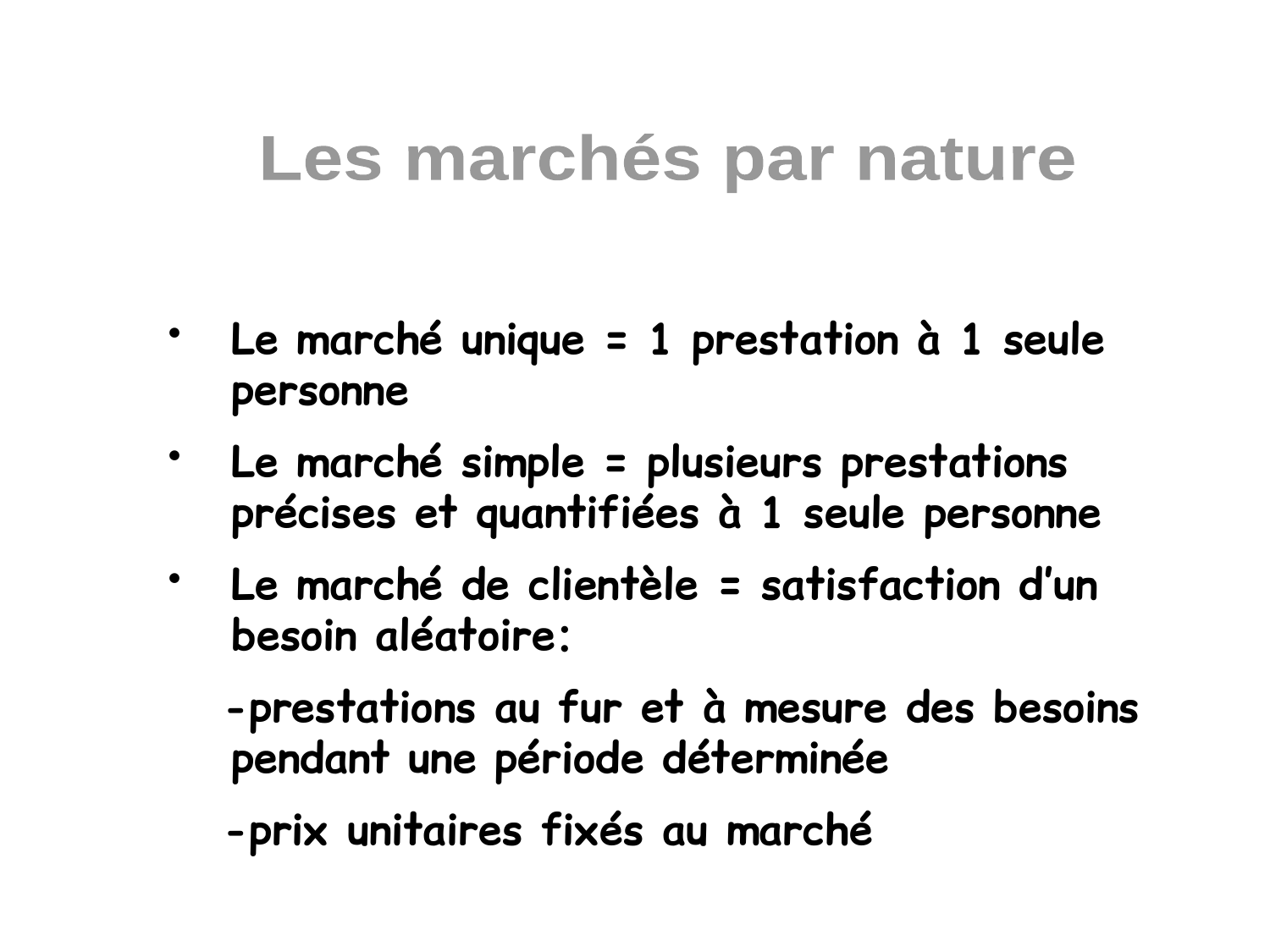

Les marchés par nature
Le marché unique = 1 prestation à 1 seule personne
Le marché simple = plusieurs prestations précises et quantifiées à 1 seule personne
Le marché de clientèle = satisfaction d’un besoin aléatoire:
   -prestations au fur et à mesure des besoins pendant une période déterminée
   -prix unitaires fixés au marché